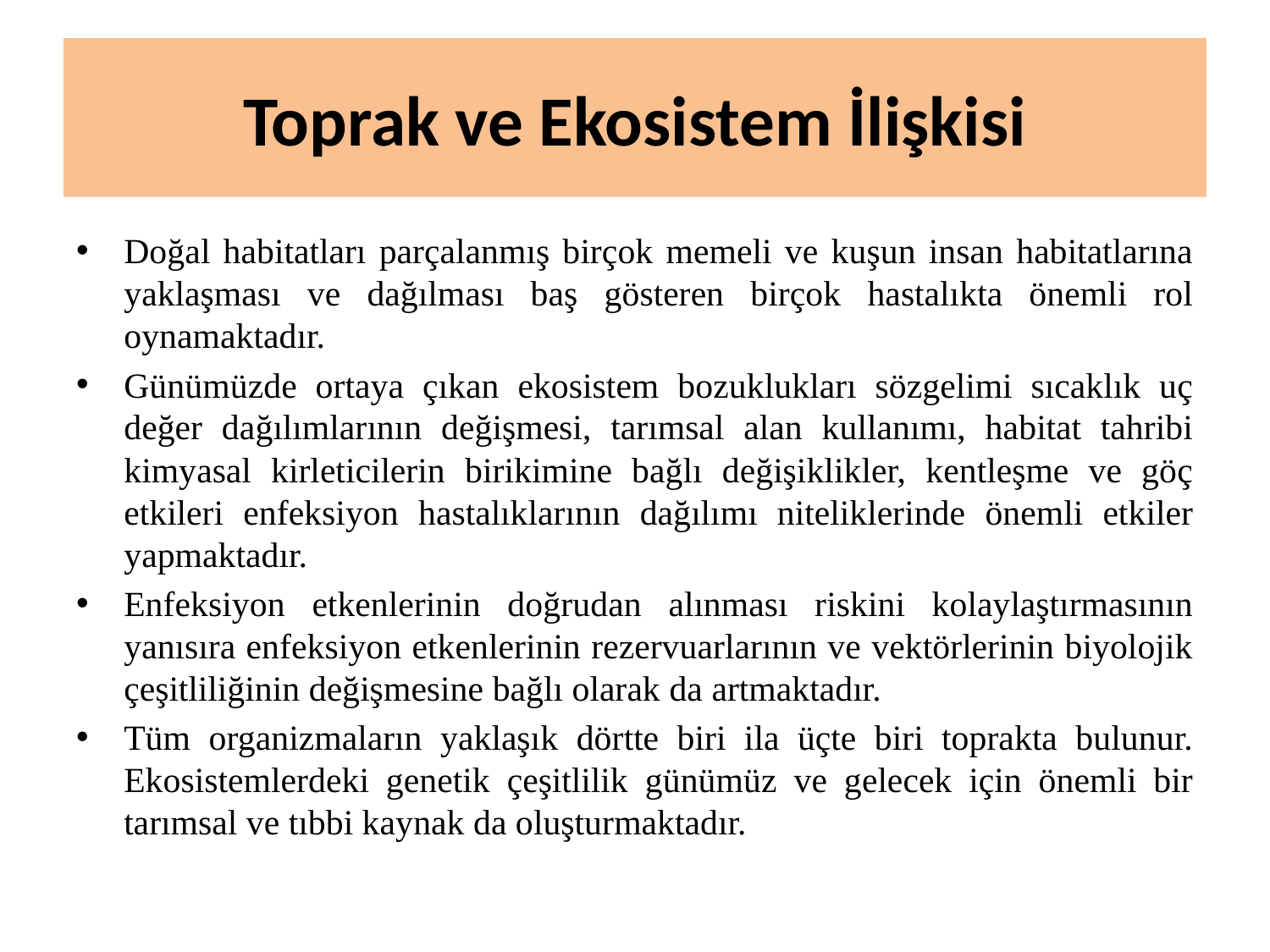

# Toprak ve Ekosistem İlişkisi
Doğal habitatları parçalanmış birçok memeli ve kuşun insan habitatlarına yaklaşması ve dağılması baş gösteren birçok hastalıkta önemli rol oynamaktadır.
Günümüzde ortaya çıkan ekosistem bozuklukları sözgelimi sıcaklık uç değer dağılımlarının değişmesi, tarımsal alan kullanımı, habitat tahribi kimyasal kirleticilerin birikimine bağlı değişiklikler, kentleşme ve göç etkileri enfeksiyon hastalıklarının dağılımı niteliklerinde önemli etkiler yapmaktadır.
Enfeksiyon etkenlerinin doğrudan alınması riskini kolaylaştırmasının yanısıra enfeksiyon etkenlerinin rezervuarlarının ve vektörlerinin biyolojik çeşitliliğinin değişmesine bağlı olarak da artmaktadır.
Tüm organizmaların yaklaşık dörtte biri ila üçte biri toprakta bulunur. Ekosistemlerdeki genetik çeşitlilik günümüz ve gelecek için önemli bir tarımsal ve tıbbi kaynak da oluşturmaktadır.